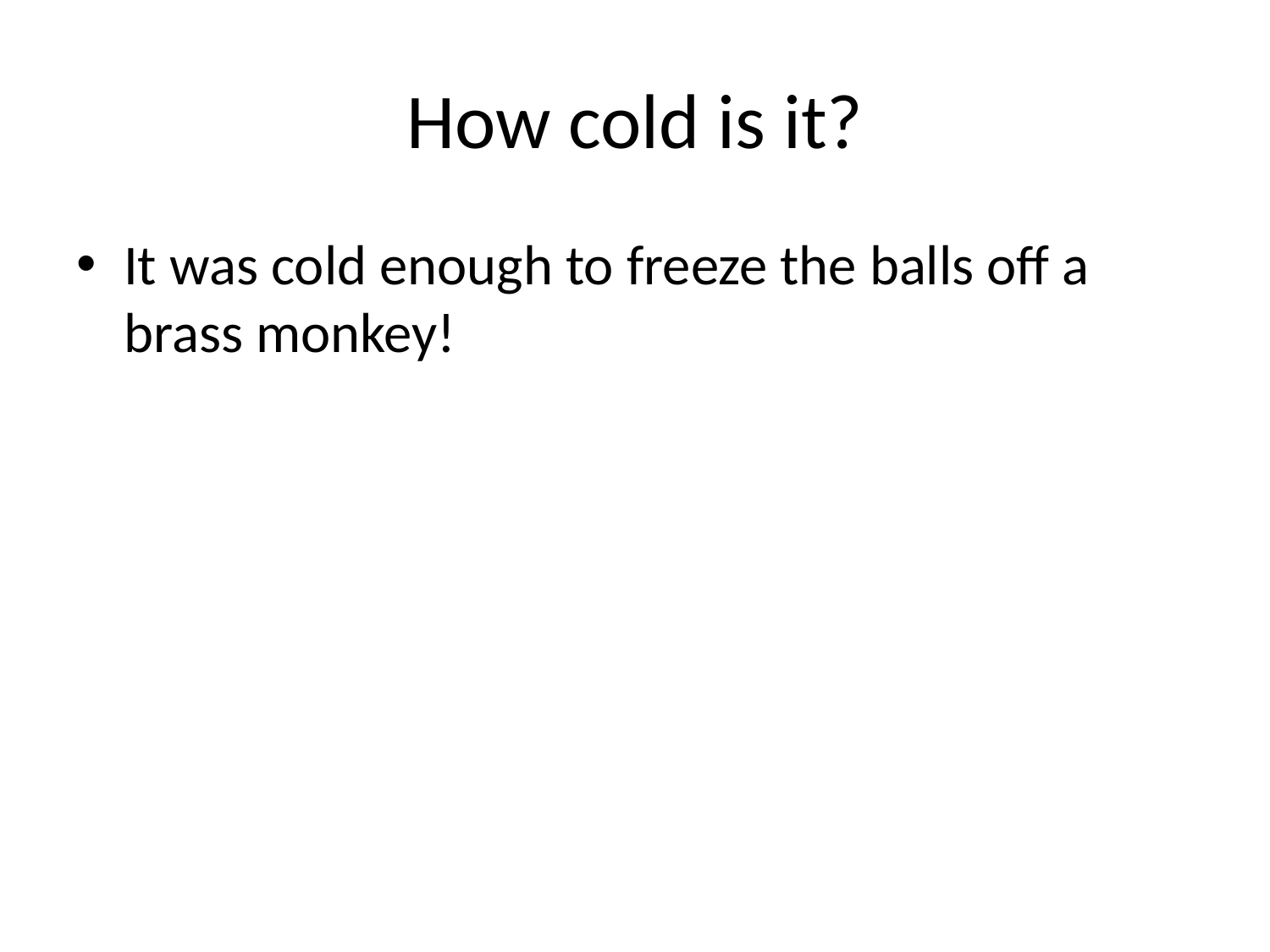

# How cold is it?
It was cold enough to freeze the balls off a brass monkey!